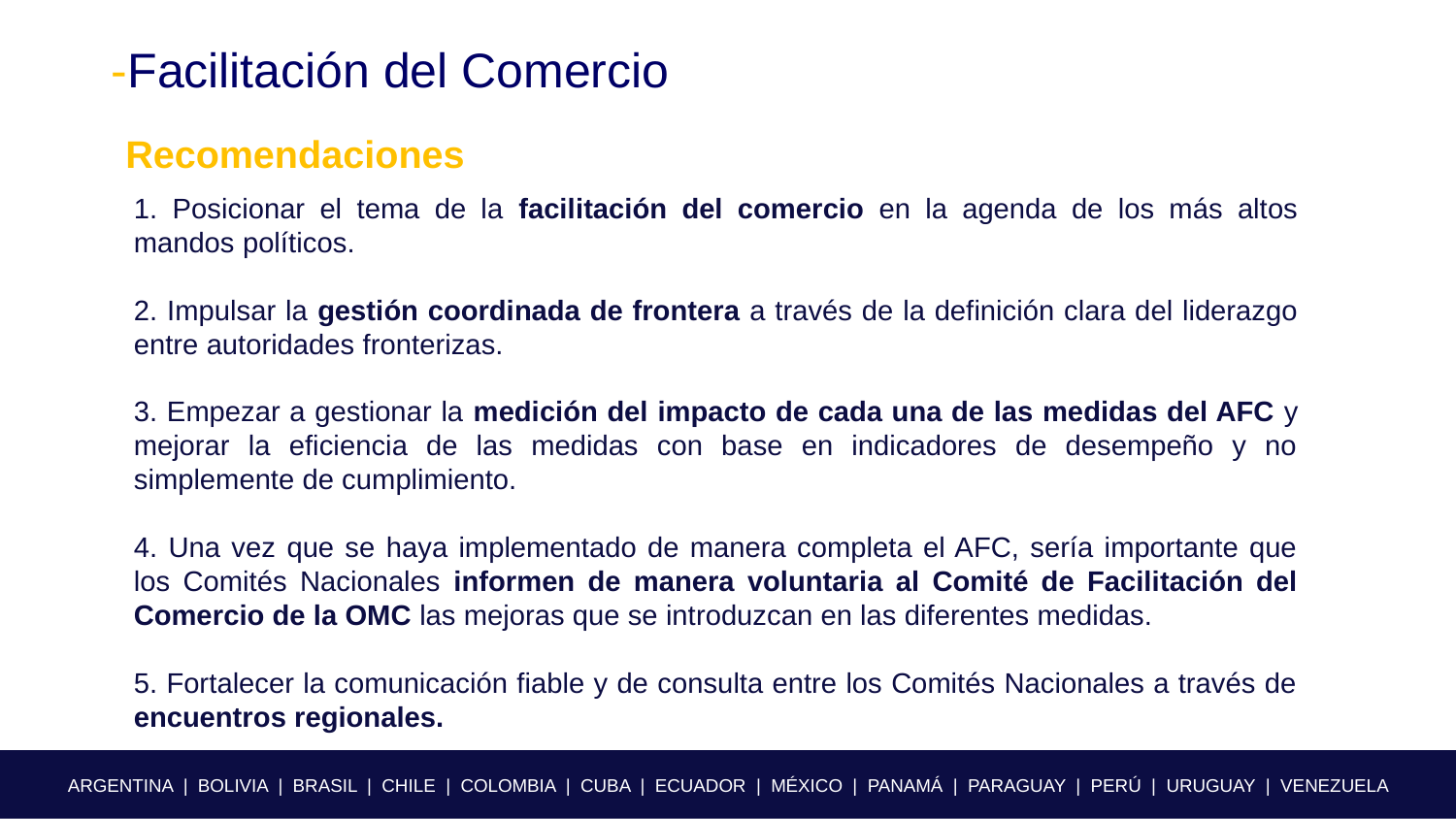

-Facilitación del Comercio
Recomendaciones
1. Posicionar el tema de la facilitación del comercio en la agenda de los más altos mandos políticos.

2. Impulsar la gestión coordinada de frontera a través de la definición clara del liderazgo entre autoridades fronterizas.

3. Empezar a gestionar la medición del impacto de cada una de las medidas del AFC y mejorar la eficiencia de las medidas con base en indicadores de desempeño y no simplemente de cumplimiento.

4. Una vez que se haya implementado de manera completa el AFC, sería importante que los Comités Nacionales informen de manera voluntaria al Comité de Facilitación del Comercio de la OMC las mejoras que se introduzcan en las diferentes medidas.

5. Fortalecer la comunicación fiable y de consulta entre los Comités Nacionales a través de encuentros regionales.

ARGENTINA  |  BOLIVIA  |  BRASIL  |  CHILE  |  COLOMBIA  |  CUBA  |  ECUADOR  |  MÉXICO  |  PANAMÁ  |  PARAGUAY  |  PERÚ  |  URUGUAY  |  VENEZUELA